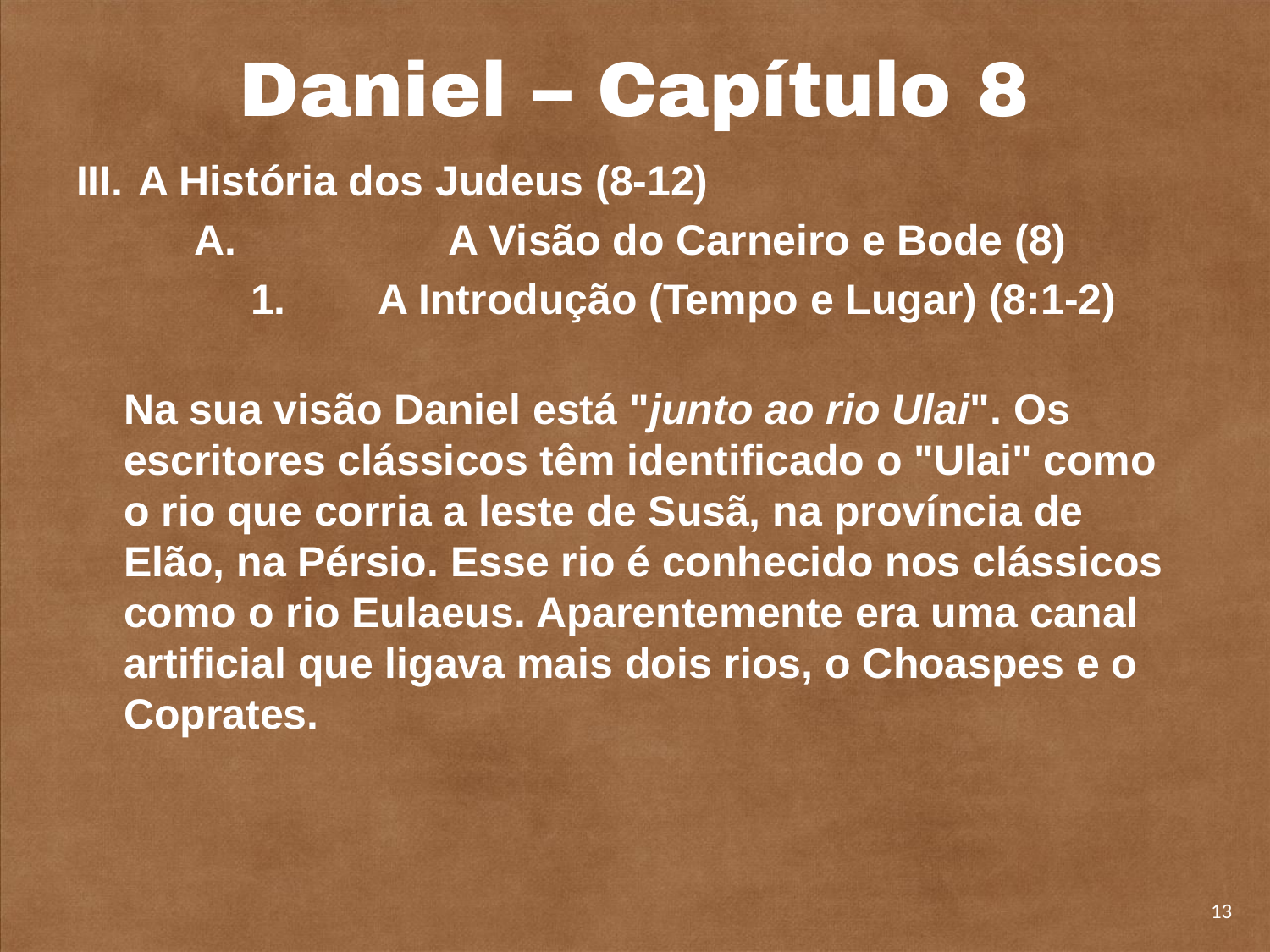

# Daniel – Capítulo 8
III. 	A História dos Judeus (8-12)
	A. 		A Visão do Carneiro e Bode (8)
		1. 	A Introdução (Tempo e Lugar) (8:1-2)
	Na sua visão Daniel está "junto ao rio Ulai". Os escritores clássicos têm identificado o "Ulai" como o rio que corria a leste de Susã, na província de Elão, na Pérsio. Esse rio é conhecido nos clássicos como o rio Eulaeus. Aparentemente era uma canal artificial que ligava mais dois rios, o Choaspes e o Coprates.
13